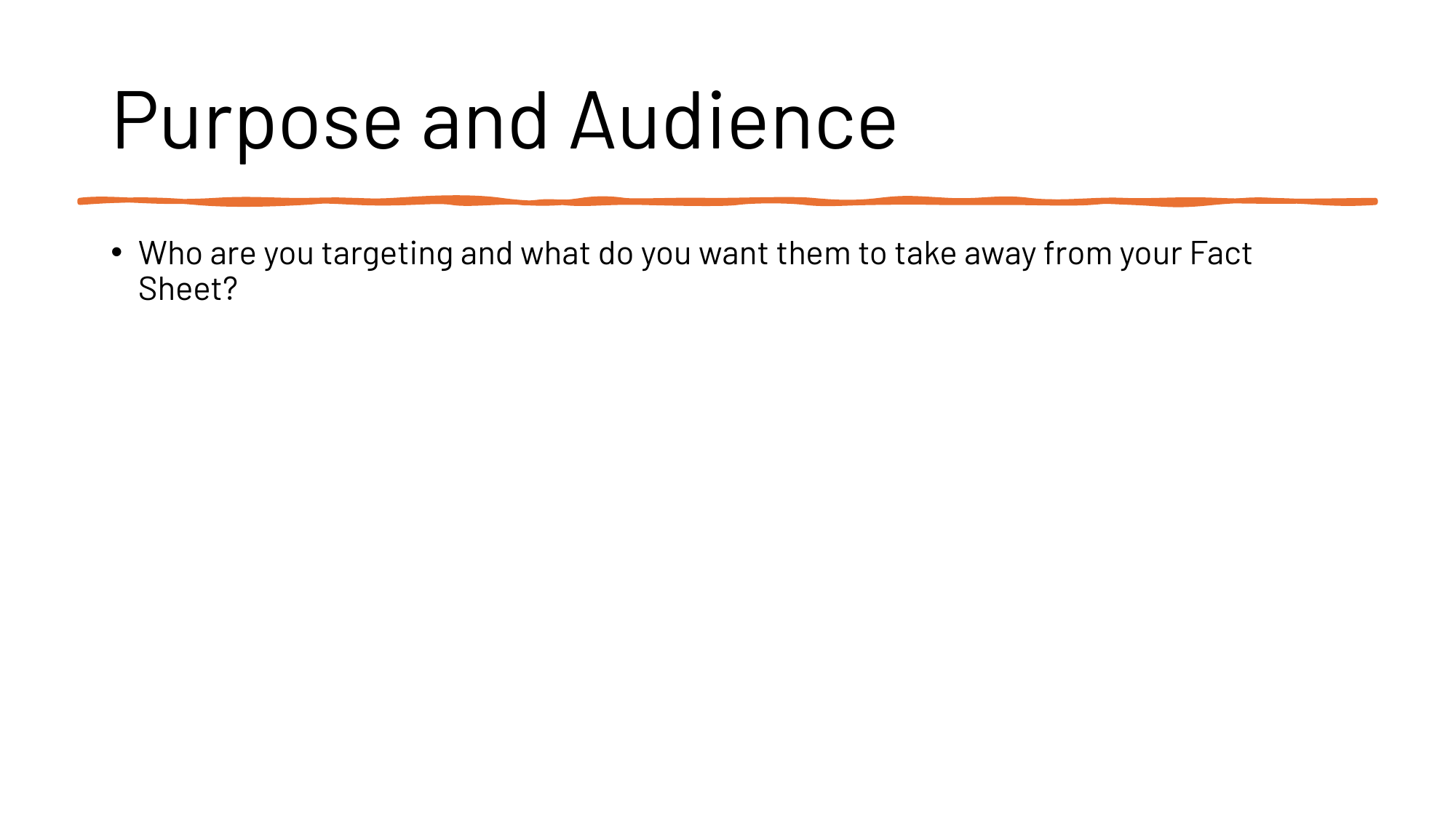

# Purpose and Audience

Who are you targeting and what do you want them to take away from your Fact Sheet?